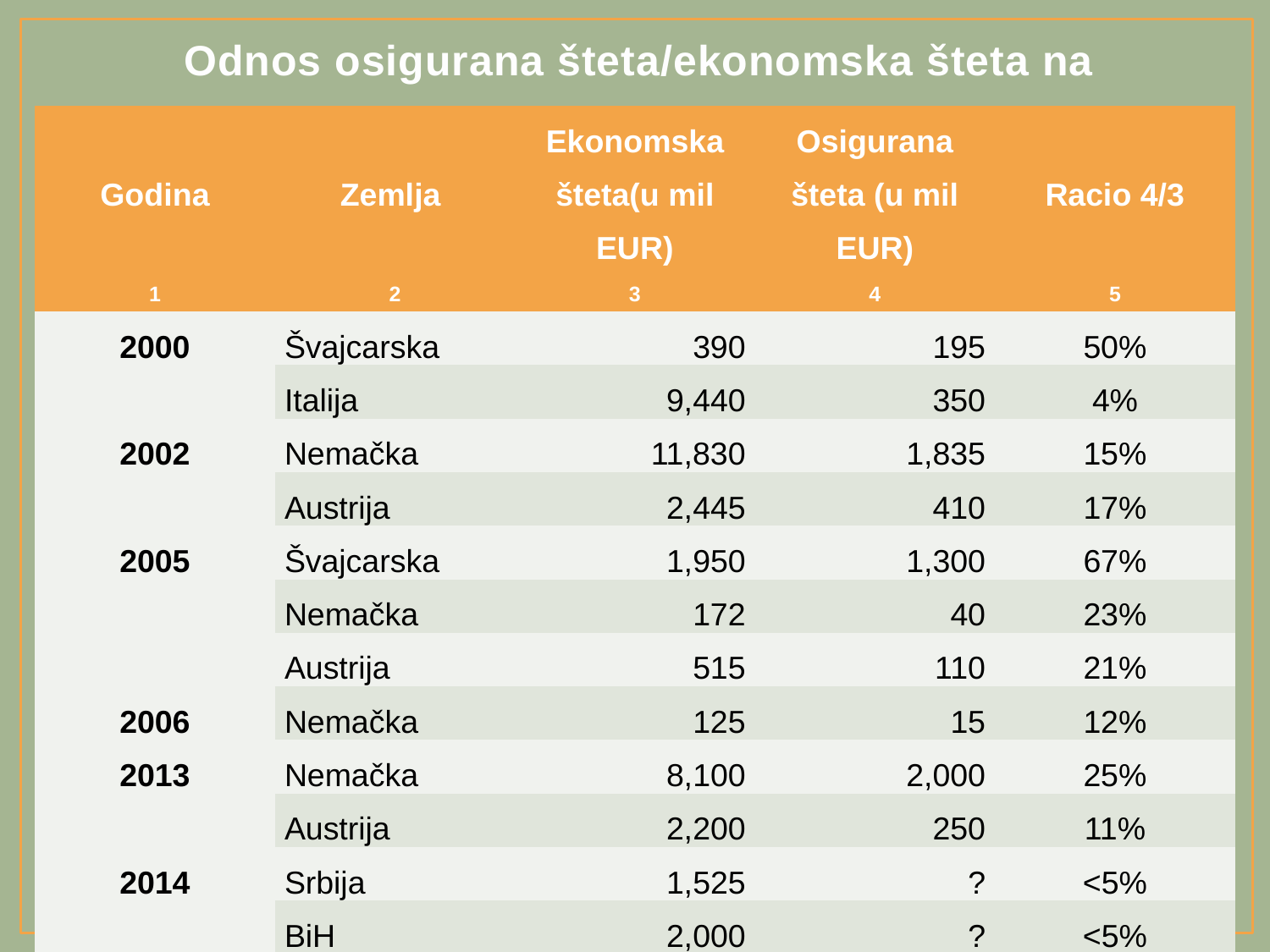

# Odnos osigurana šteta/ekonomska šteta na domaćinstvima
| Godina | Zemlja | Ekonomska šteta(u mil EUR) | Osigurana šteta (u mil EUR) | Racio 4/3 |
| --- | --- | --- | --- | --- |
| 1 | 2 | 3 | 4 | 5 |
| 2000 | Švajcarska | 390 | 195 | 50% |
|  | Italija | 9,440 | 350 | 4% |
| 2002 | Nemačka | 11,830 | 1,835 | 15% |
|  | Austrija | 2,445 | 410 | 17% |
| 2005 | Švajcarska | 1,950 | 1,300 | 67% |
|  | Nemačka | 172 | 40 | 23% |
|  | Austrija | 515 | 110 | 21% |
| 2006 | Nemačka | 125 | 15 | 12% |
| 2013 | Nemačka | 8,100 | 2,000 | 25% |
|  | Austrija | 2,200 | 250 | 11% |
| 2014 | Srbija | 1,525 | ? | <5% |
|  | BiH | 2,000 | ? | <5% |